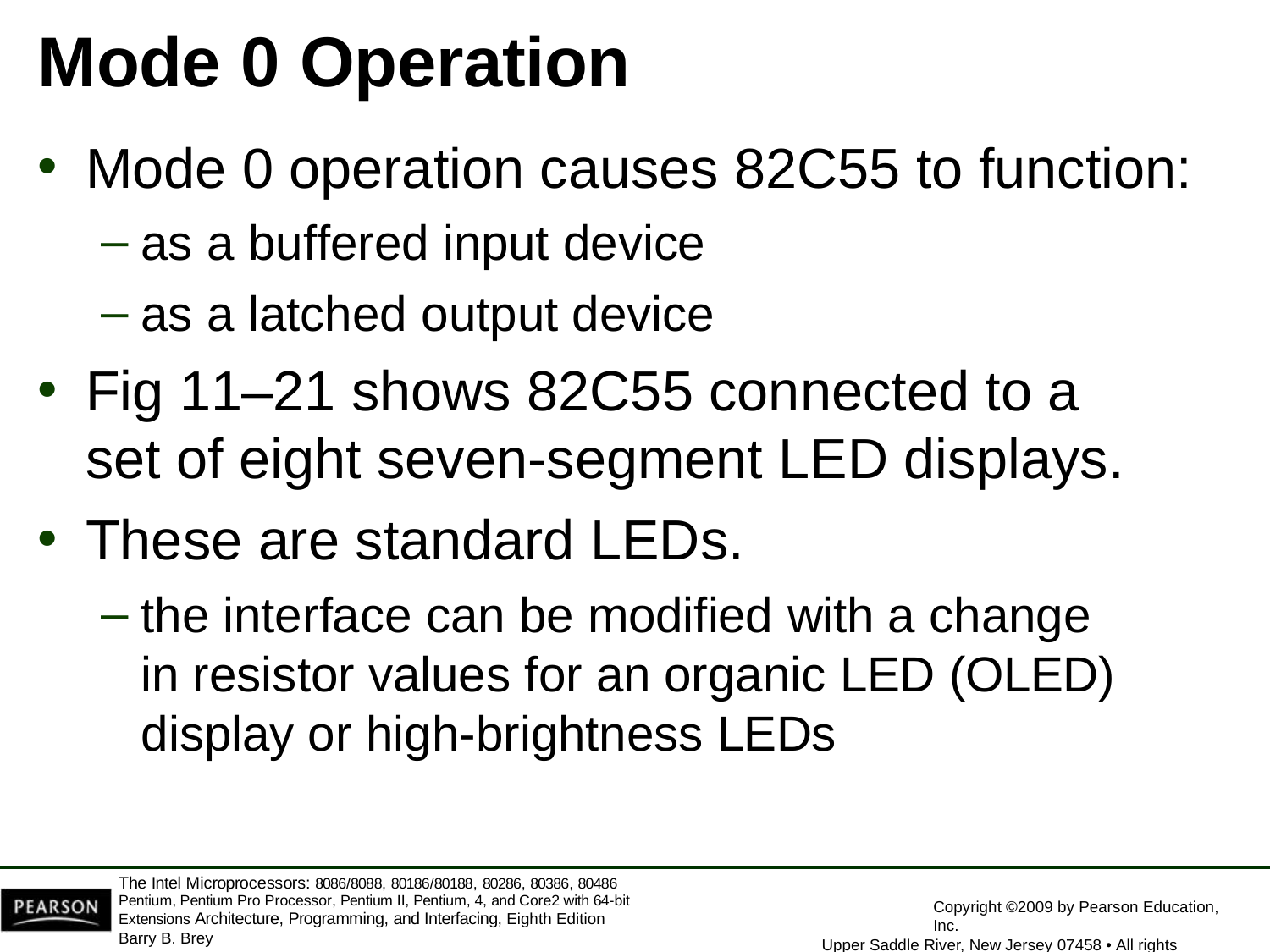

# Mode 0 Operation
Mode 0 operation causes 82C55 to function:

as a buffered input device

as a latched output device

Fig 11–21 shows 82C55 connected to a
set of eight seven-segment LED displays.

These are standard LEDs.

the interface can be modified with a change in resistor values for an organic LED (OLED) display or high-brightness LEDs
The Intel Microprocessors: 8086/8088, 80186/80188, 80286, 80386, 80486 Pentium, Pentium Pro Processor, Pentium II, Pentium, 4, and Core2 with 64-bit Extensions Architecture, Programming, and Interfacing, Eighth Edition
Barry B. Brey

Copyright ©2009 by Pearson Education, Inc.
Upper Saddle River, New Jersey 07458 • All rights reserved.